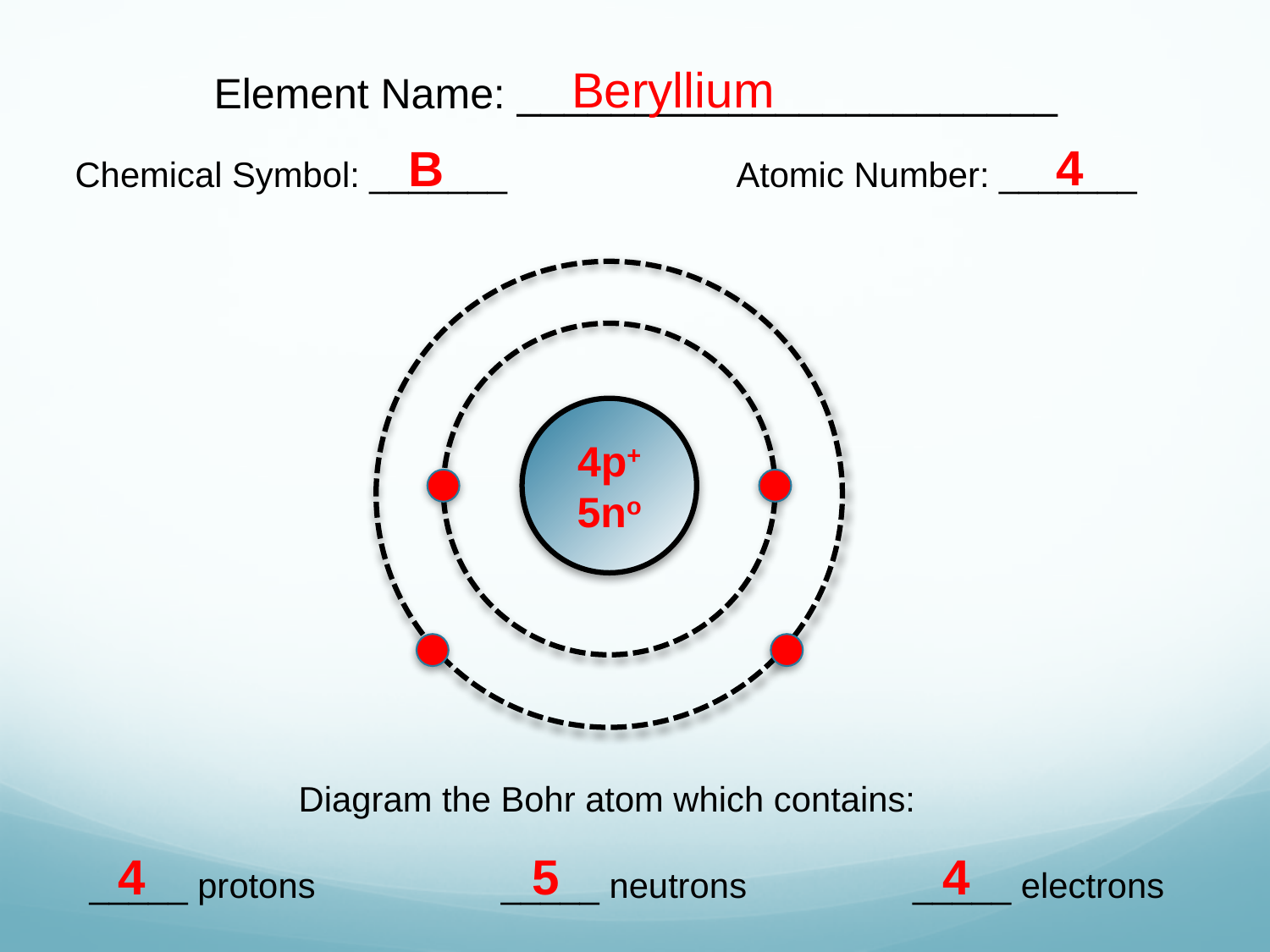

Beryllium
Element Name: _______________________
4
B
Chemical Symbol: _______
Atomic Number: _______

4p+
5no

Diagram the Bohr atom which contains:
4
5
4
_____ protons
_____ neutrons
_____ electrons